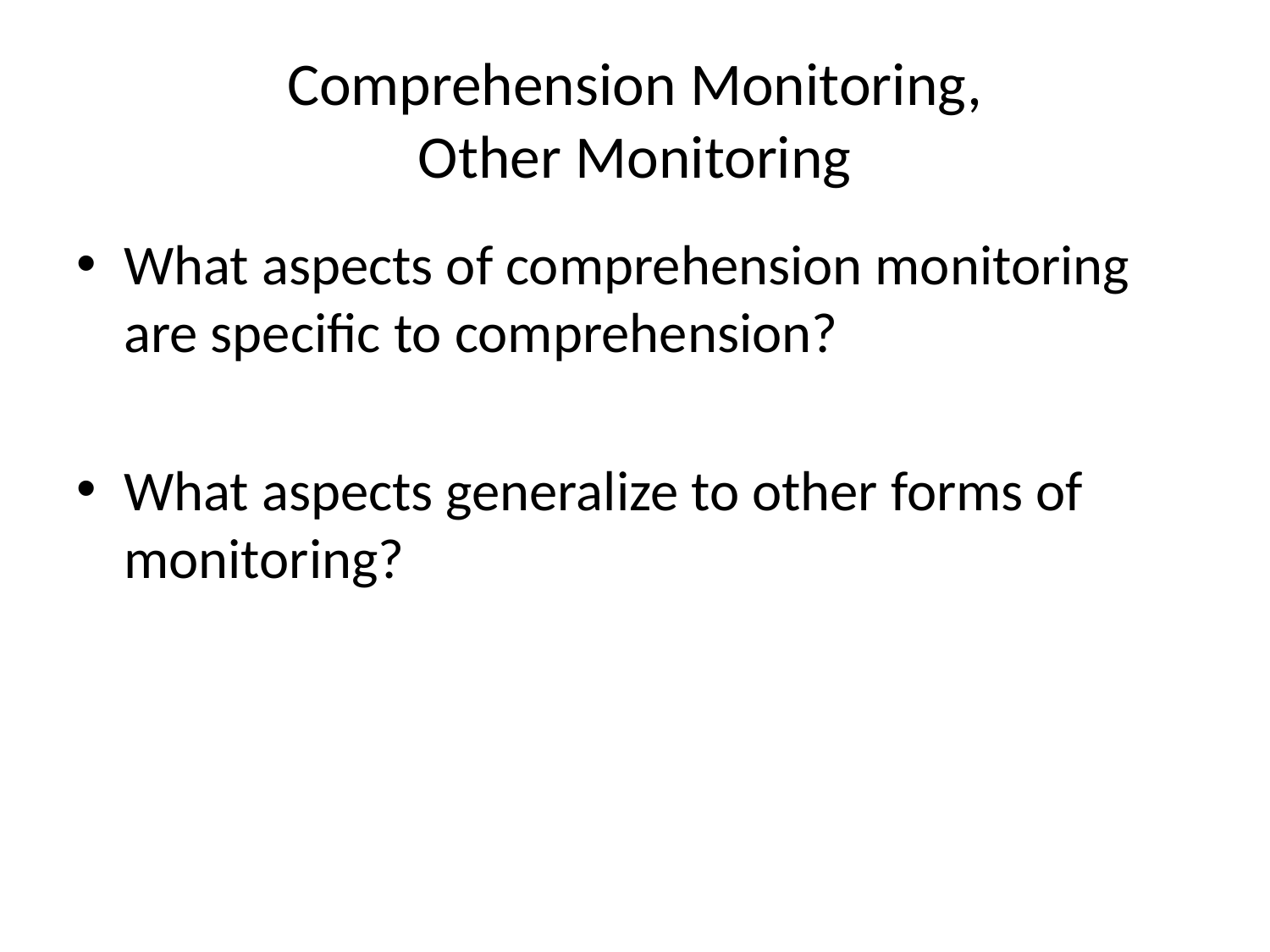

# Comprehension Monitoring, Other Monitoring
What aspects of comprehension monitoring are specific to comprehension?

What aspects generalize to other forms of monitoring?